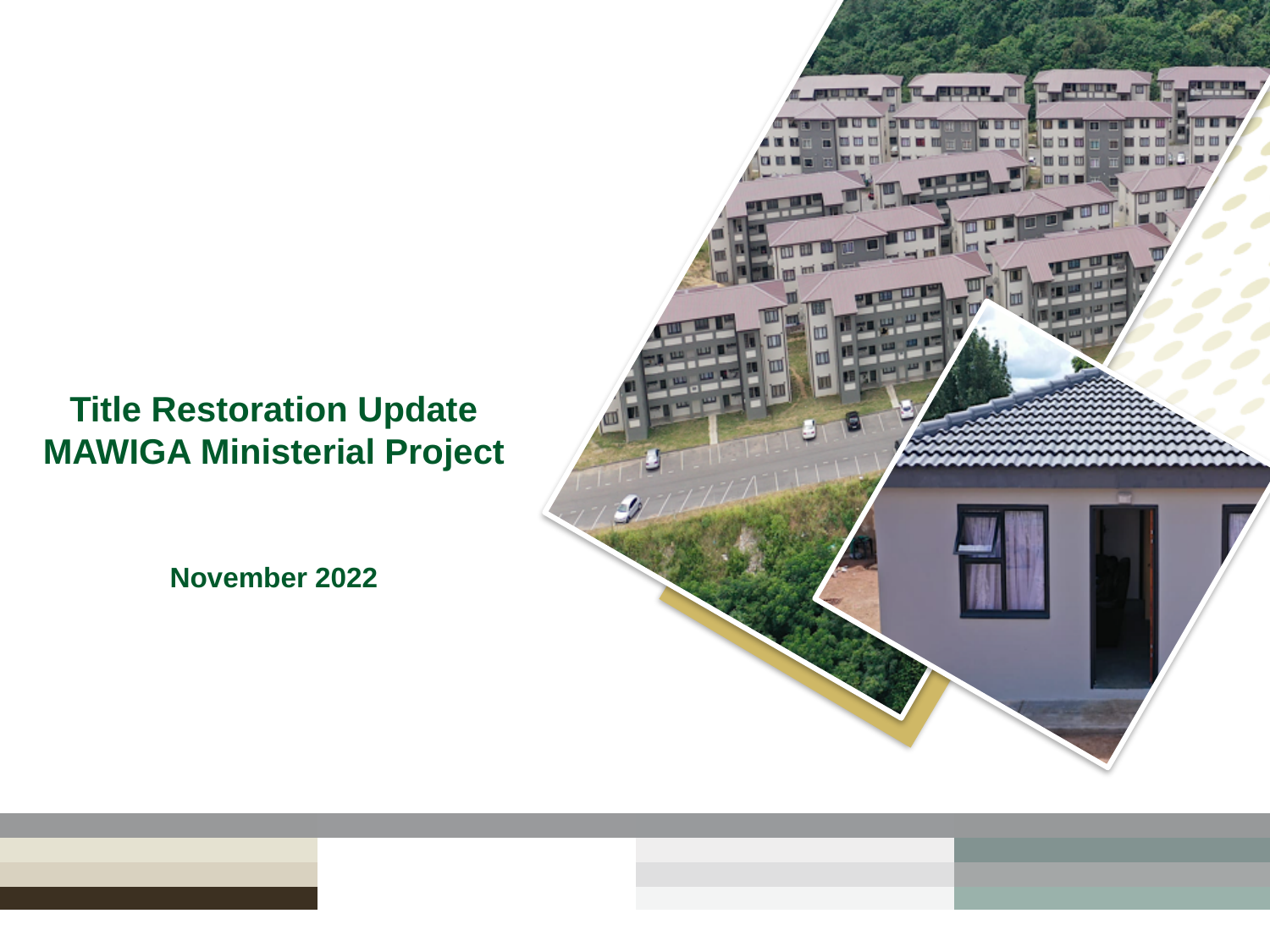

# Title Restoration Update mawiga Ministerial Project

November 2022